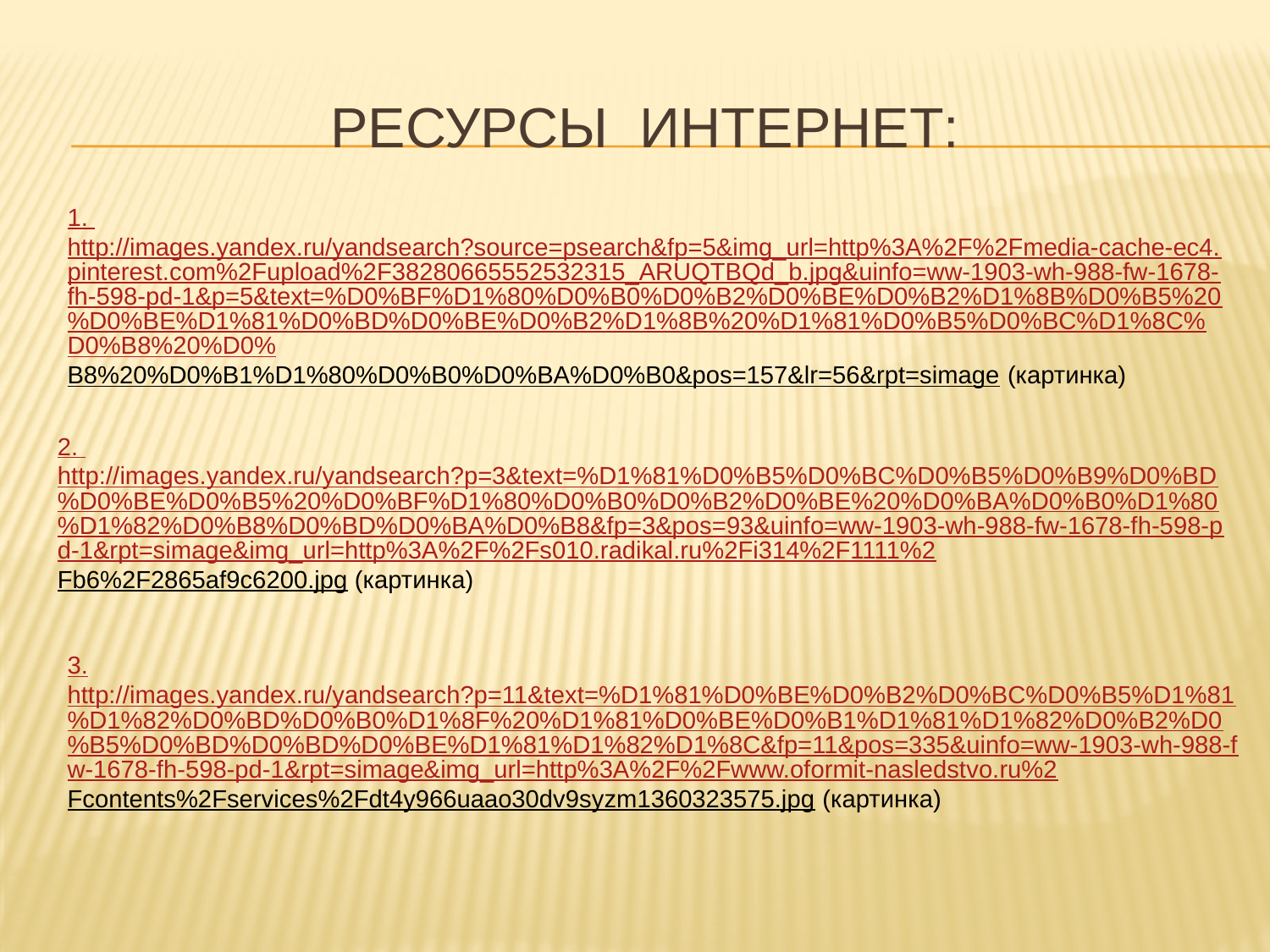

# Ресурсы  интернет:

1.
http://images.yandex.ru/yandsearch?source=psearch&fp=5&img_url=http%3A%2F%2Fmedia-cache-ec4.pinterest.com%2Fupload%2F38280665552532315_ARUQTBQd_b.jpg&uinfo=ww-1903-wh-988-fw-1678-fh-598-pd-1&p=5&text=%D0%BF%D1%80%D0%B0%D0%B2%D0%BE%D0%B2%D1%8B%D0%B5%20%D0%BE%D1%81%D0%BD%D0%BE%D0%B2%D1%8B%20%D1%81%D0%B5%D0%BC%D1%8C%D0%B8%20%D0%B8%20%D0%B1%D1%80%D0%B0%D0%BA%D0%B0&pos=157&lr=56&rpt=simage (картинка)

2. http://images.yandex.ru/yandsearch?p=3&text=%D1%81%D0%B5%D0%BC%D0%B5%D0%B9%D0%BD%D0%BE%D0%B5%20%D0%BF%D1%80%D0%B0%D0%B2%D0%BE%20%D0%BA%D0%B0%D1%80%D1%82%D0%B8%D0%BD%D0%BA%D0%B8&fp=3&pos=93&uinfo=ww-1903-wh-988-fw-1678-fh-598-pd-1&rpt=simage&img_url=http%3A%2F%2Fs010.radikal.ru%2Fi314%2F1111%2Fb6%2F2865af9c6200.jpg (картинка)

3.
http://images.yandex.ru/yandsearch?p=11&text=%D1%81%D0%BE%D0%B2%D0%BC%D0%B5%D1%81%D1%82%D0%BD%D0%B0%D1%8F%20%D1%81%D0%BE%D0%B1%D1%81%D1%82%D0%B2%D0%B5%D0%BD%D0%BD%D0%BE%D1%81%D1%82%D1%8C&fp=11&pos=335&uinfo=ww-1903-wh-988-fw-1678-fh-598-pd-1&rpt=simage&img_url=http%3A%2F%2Fwww.oformit-nasledstvo.ru%2Fcontents%2Fservices%2Fdt4y966uaao30dv9syzm1360323575.jpg (картинка)